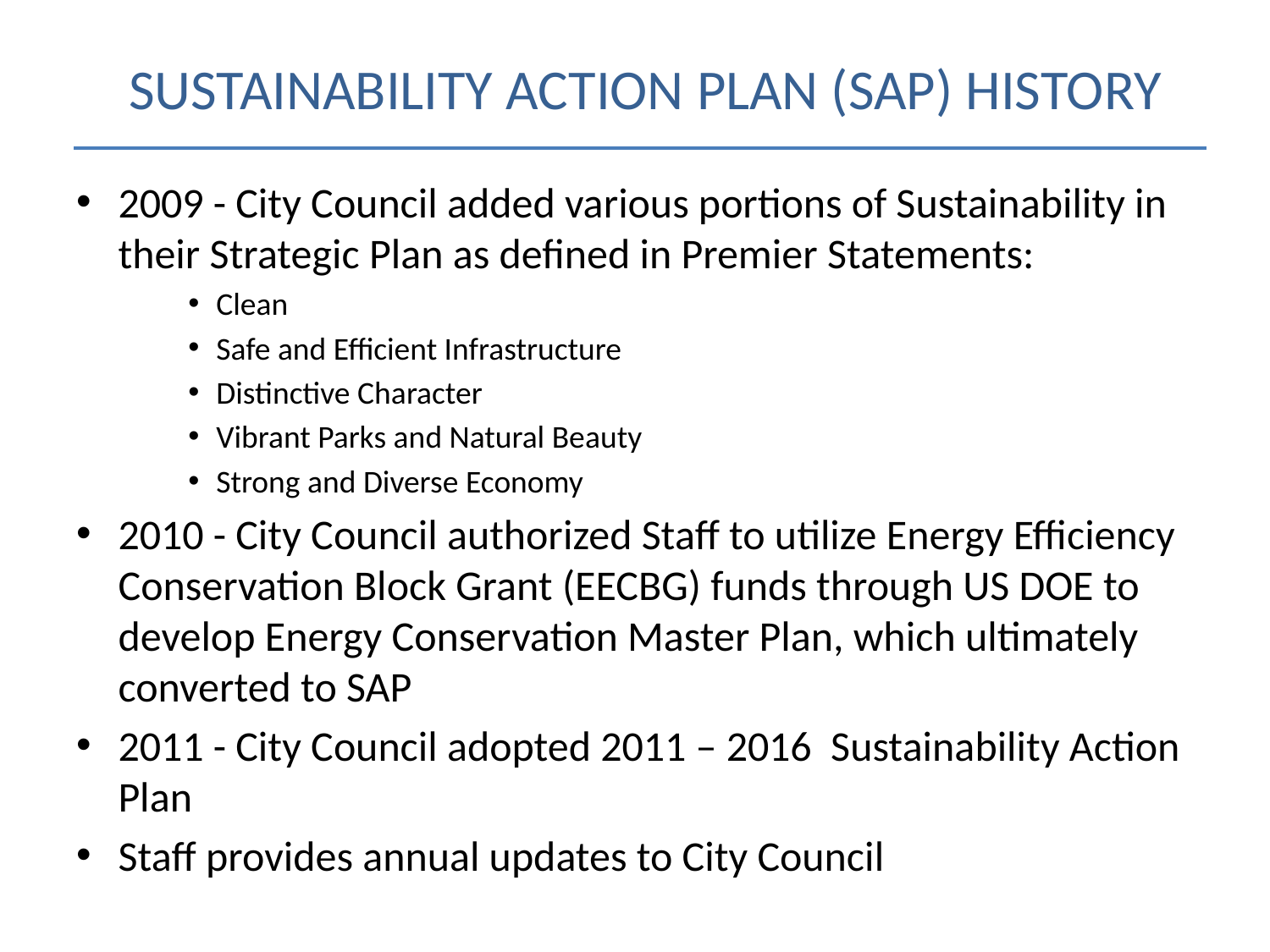

Sustainability Action Plan (SAP) History
2009 - City Council added various portions of Sustainability in their Strategic Plan as defined in Premier Statements:
Clean
Safe and Efficient Infrastructure
Distinctive Character
Vibrant Parks and Natural Beauty
Strong and Diverse Economy
2010 - City Council authorized Staff to utilize Energy Efficiency Conservation Block Grant (EECBG) funds through US DOE to develop Energy Conservation Master Plan, which ultimately converted to SAP
2011 - City Council adopted 2011 – 2016  Sustainability Action Plan
Staff provides annual updates to City Council